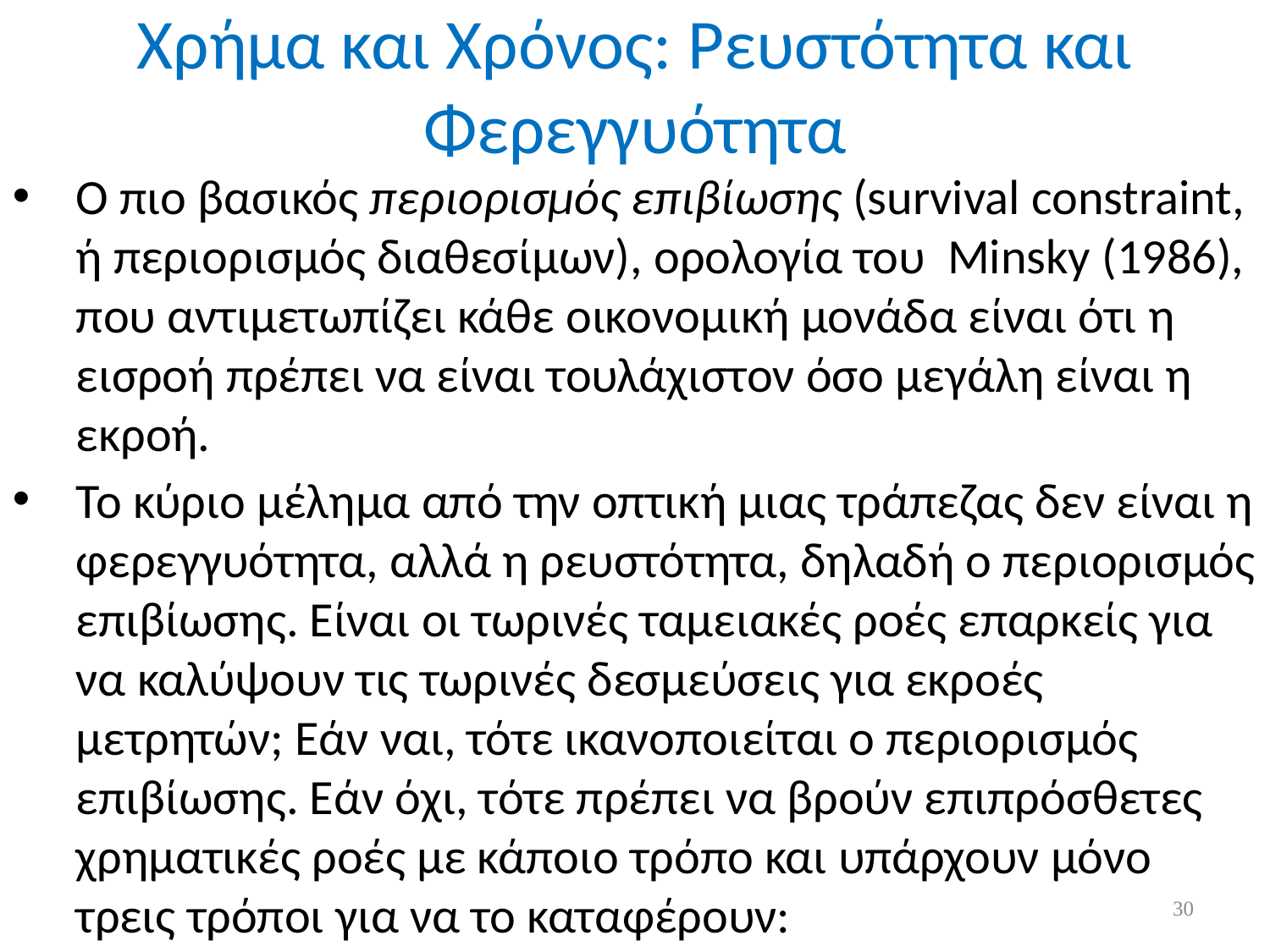

# Χρήμα και Χρόνος: Ρευστότητα και Φερεγγυότητα
Ο πιο βασικός περιορισμός επιβίωσης (survival constraint, ή περιορισμός διαθεσίμων), ορολογία του  Minsky (1986), που αντιμετωπίζει κάθε οικονομική μονάδα είναι ότι η εισροή πρέπει να είναι τουλάχιστον όσο μεγάλη είναι η εκροή.
Το κύριο μέλημα από την οπτική μιας τράπεζας δεν είναι η φερεγγυότητα, αλλά η ρευστότητα, δηλαδή ο περιορισμός επιβίωσης. Είναι οι τωρινές ταμειακές ροές επαρκείς για να καλύψουν τις τωρινές δεσμεύσεις για εκροές μετρητών; Εάν ναι, τότε ικανοποιείται ο περιορισμός επιβίωσης. Εάν όχι, τότε πρέπει να βρούν επιπρόσθετες χρηματικές ροές με κάποιο τρόπο και υπάρχουν μόνο τρεις τρόποι για να το καταφέρουν:
30